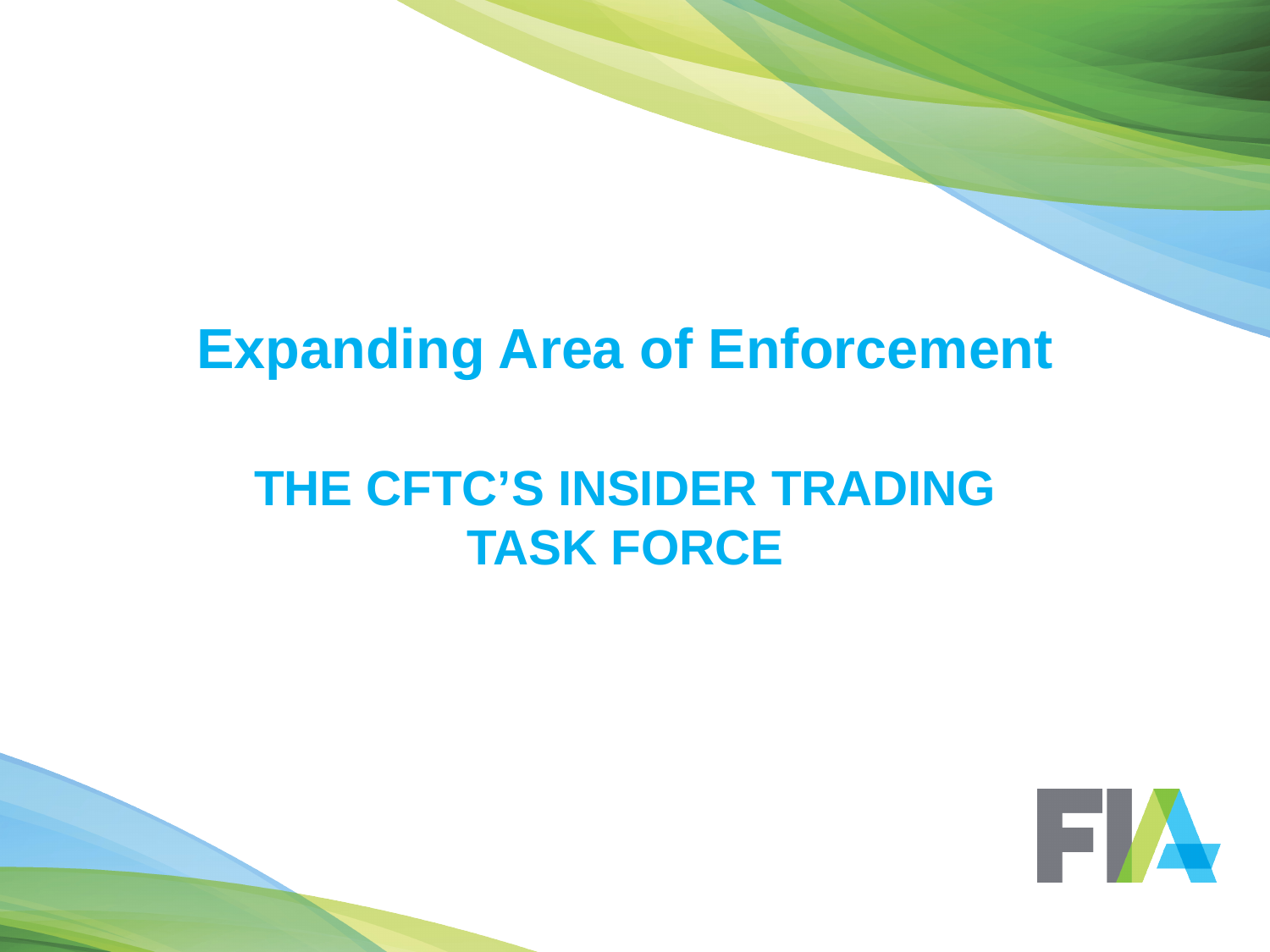

Expanding Area of Enforcement

# The CFTC’s insider trading task force